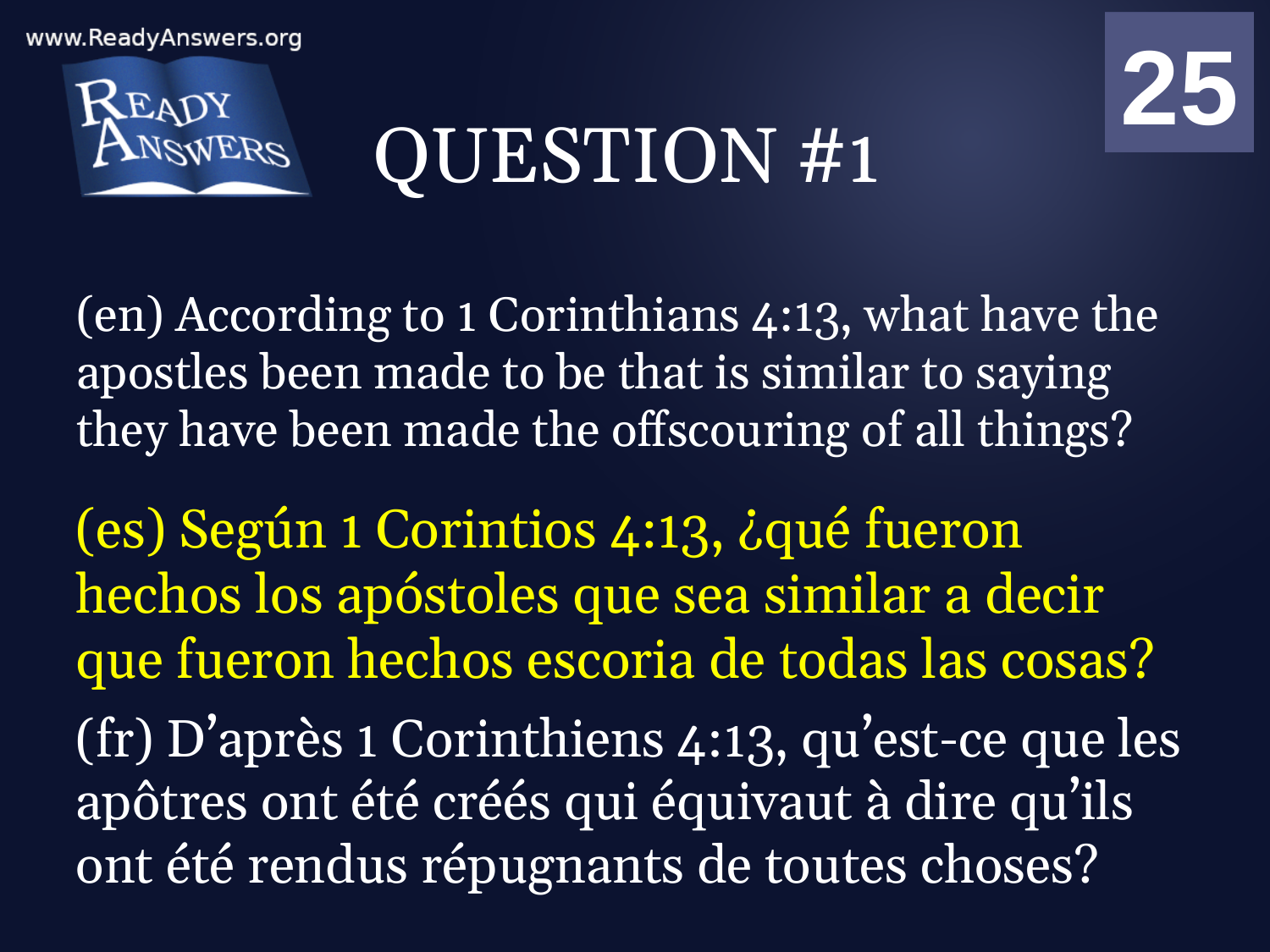

01
02
03
04
05
06
07
08
09
10
11
12
13
14
15
16
17
18
19
20
21
22
23
24
25
00
# QUESTION #1
(en) According to 1 Corinthians 4:13, what have the apostles been made to be that is similar to saying they have been made the offscouring of all things?
(es) Según 1 Corintios 4:13, ¿qué fueron hechos los apóstoles que sea similar a decir que fueron hechos escoria de todas las cosas?
(fr) D’après 1 Corinthiens 4:13, qu’est-ce que les apôtres ont été créés qui équivaut à dire qu’ils ont été rendus répugnants de toutes choses?